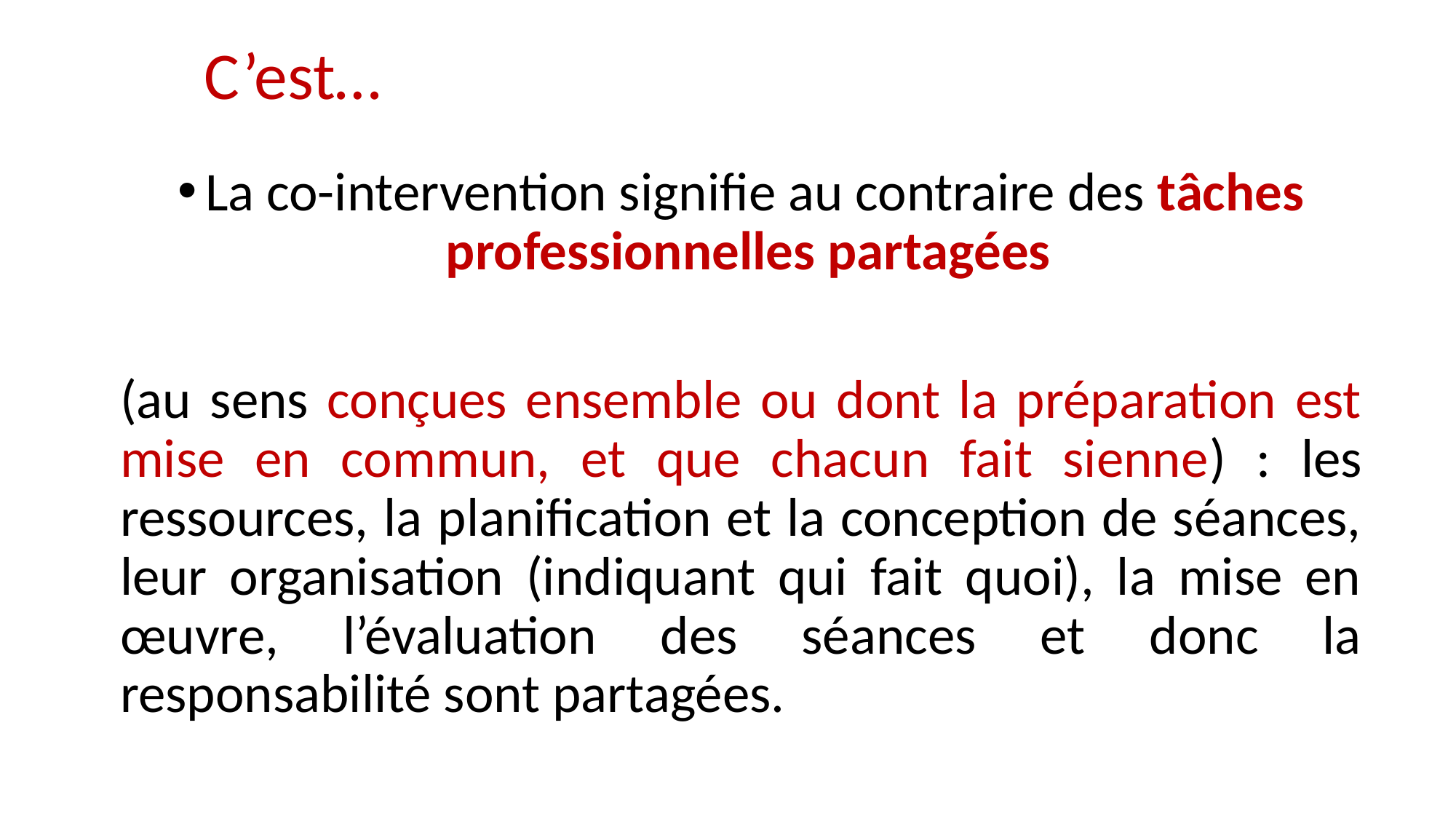

# C’est…
La co-intervention signifie au contraire des tâches professionnelles partagées

(au sens conçues ensemble ou dont la préparation est mise en commun, et que chacun fait sienne) : les ressources, la planification et la conception de séances, leur organisation (indiquant qui fait quoi), la mise en œuvre, l’évaluation des séances et donc la responsabilité sont partagées.